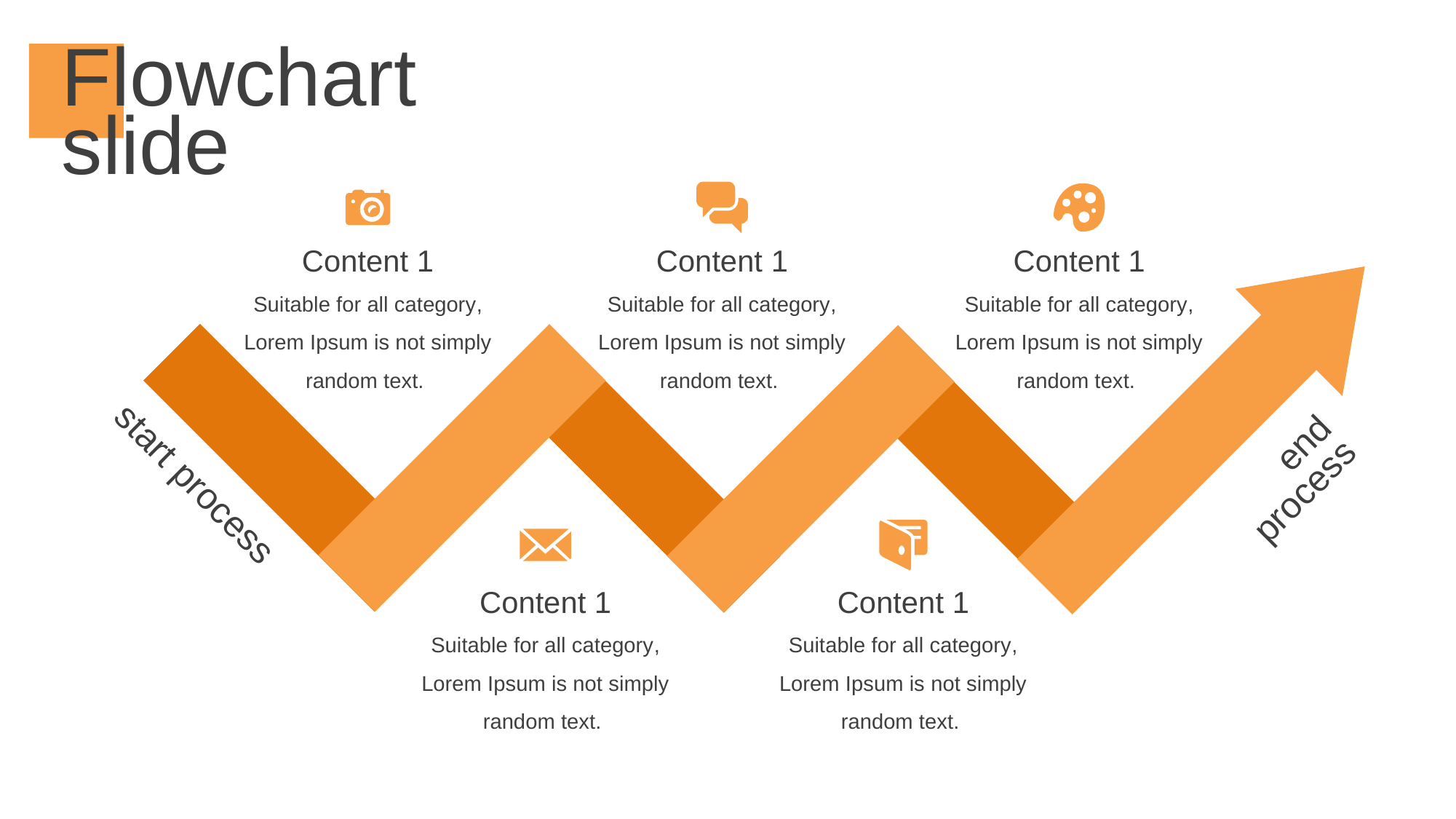

# Flowchart slide

Content 1
Content 1
Content 1
Suitable for all category, Lorem Ipsum is not simply random text.
Suitable for all category, Lorem Ipsum is not simply random text.
Suitable for all category, Lorem Ipsum is not simply random text.

end process
start process

Content 1
Content 1
Suitable for all category, Lorem Ipsum is not simply random text.
Suitable for all category, Lorem Ipsum is not simply random text.